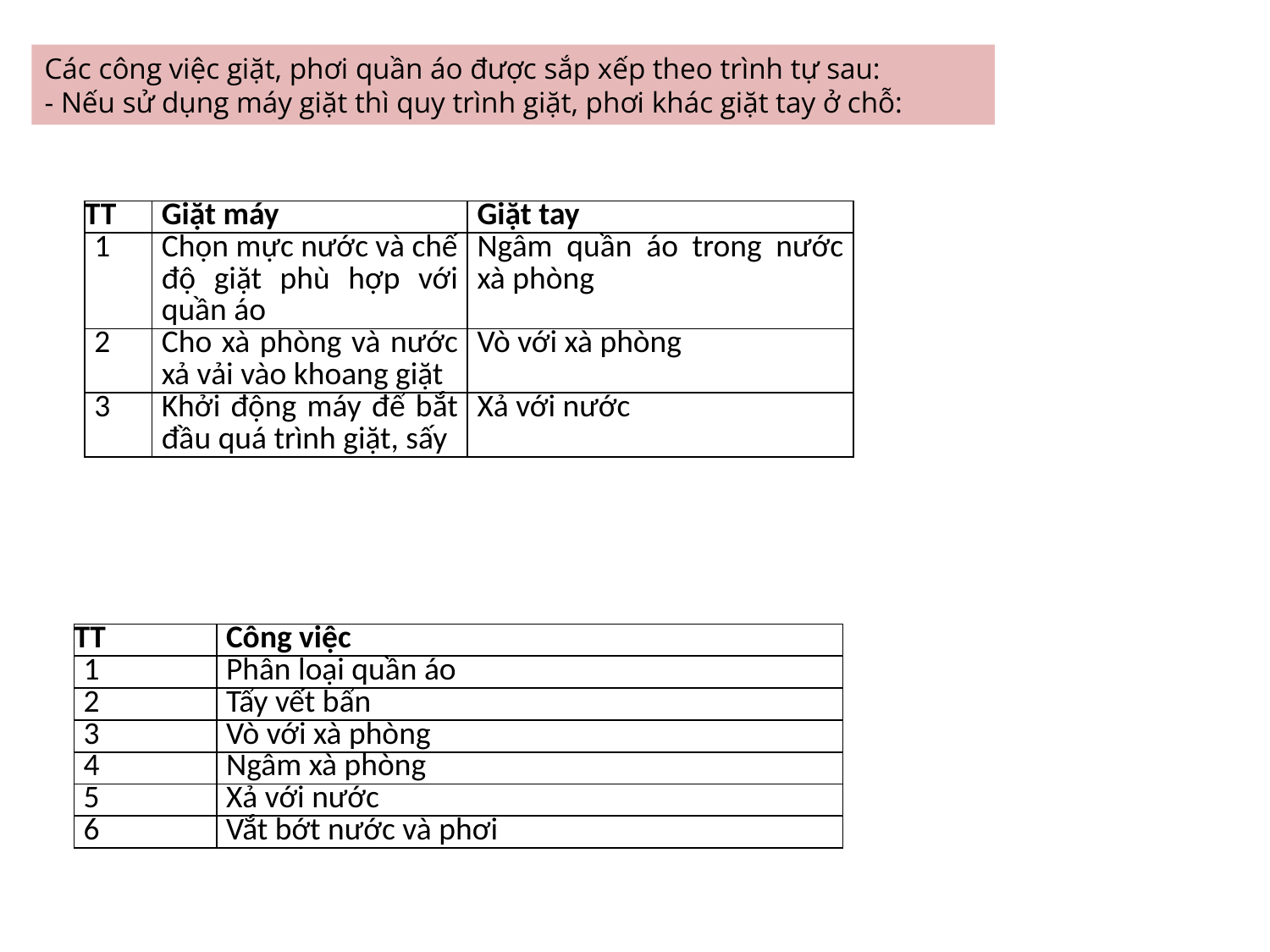

Các công việc giặt, phơi quần áo được sắp xếp theo trình tự sau:
- Nếu sử dụng máy giặt thì quy trình giặt, phơi khác giặt tay ở chỗ:
| TT | Giặt máy | Giặt tay |
| --- | --- | --- |
| 1 | Chọn mực nước và chế độ giặt phù hợp với quần áo | Ngâm quần áo trong nước xà phòng |
| 2 | Cho xà phòng và nước xả vải vào khoang giặt | Vò với xà phòng |
| 3 | Khởi động máy để bắt đầu quá trình giặt, sấy | Xả với nước |
| TT | Công việc |
| --- | --- |
| 1 | Phân loại quần áo |
| 2 | Tẩy vết bẩn |
| 3 | Vò với xà phòng |
| 4 | Ngâm xà phòng |
| 5 | Xả với nước |
| 6 | Vắt bớt nước và phơi |